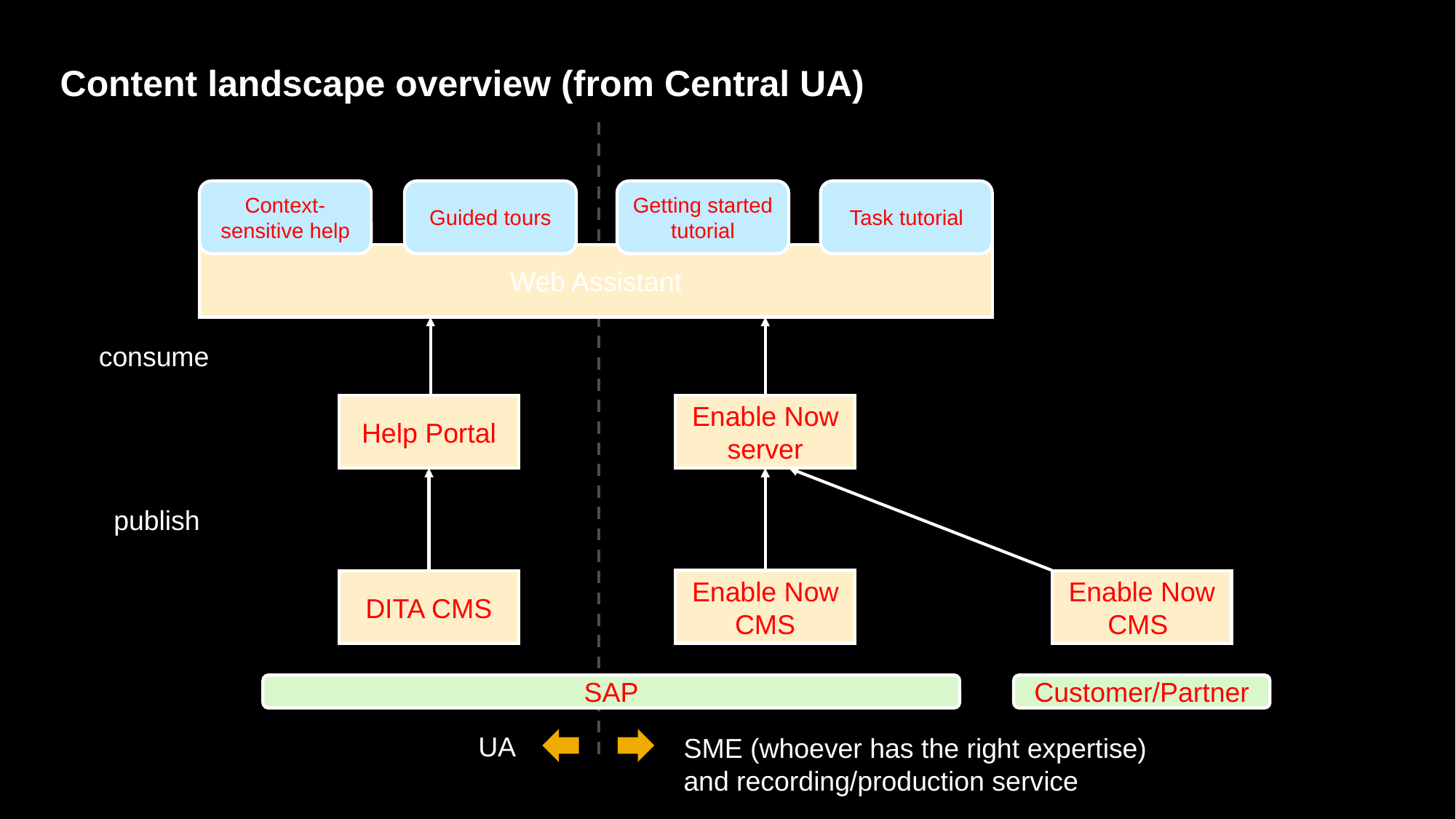

# Content landscape overview (from Central UA)
Context-sensitive help
Guided tours
Getting started tutorial
Task tutorial
Web Assistant
consume
Help Portal
Enable Now server
publish
Enable Now CMS
DITA CMS
Enable Now CMS
SAP
Customer/Partner

UA
SME (whoever has the right expertise)
and recording/production service